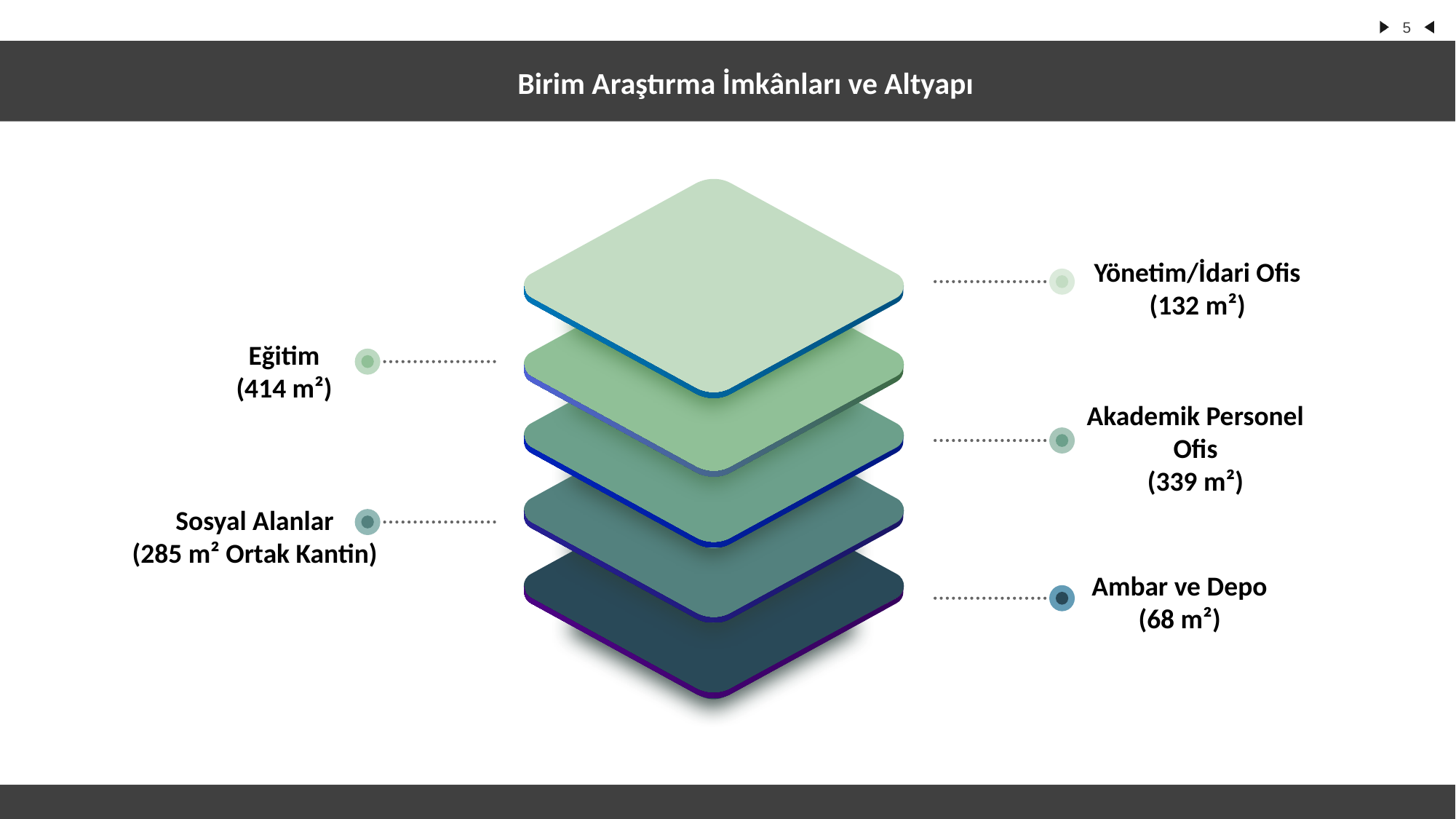

Birim Araştırma İmkânları ve Altyapı

Yönetim/İdari Ofis
(132 m²)

Eğitim
(414 m²)

Akademik Personel Ofis
(339 m²)

Sosyal Alanlar
(285 m² Ortak Kantin)

Ambar ve Depo
(68 m²)